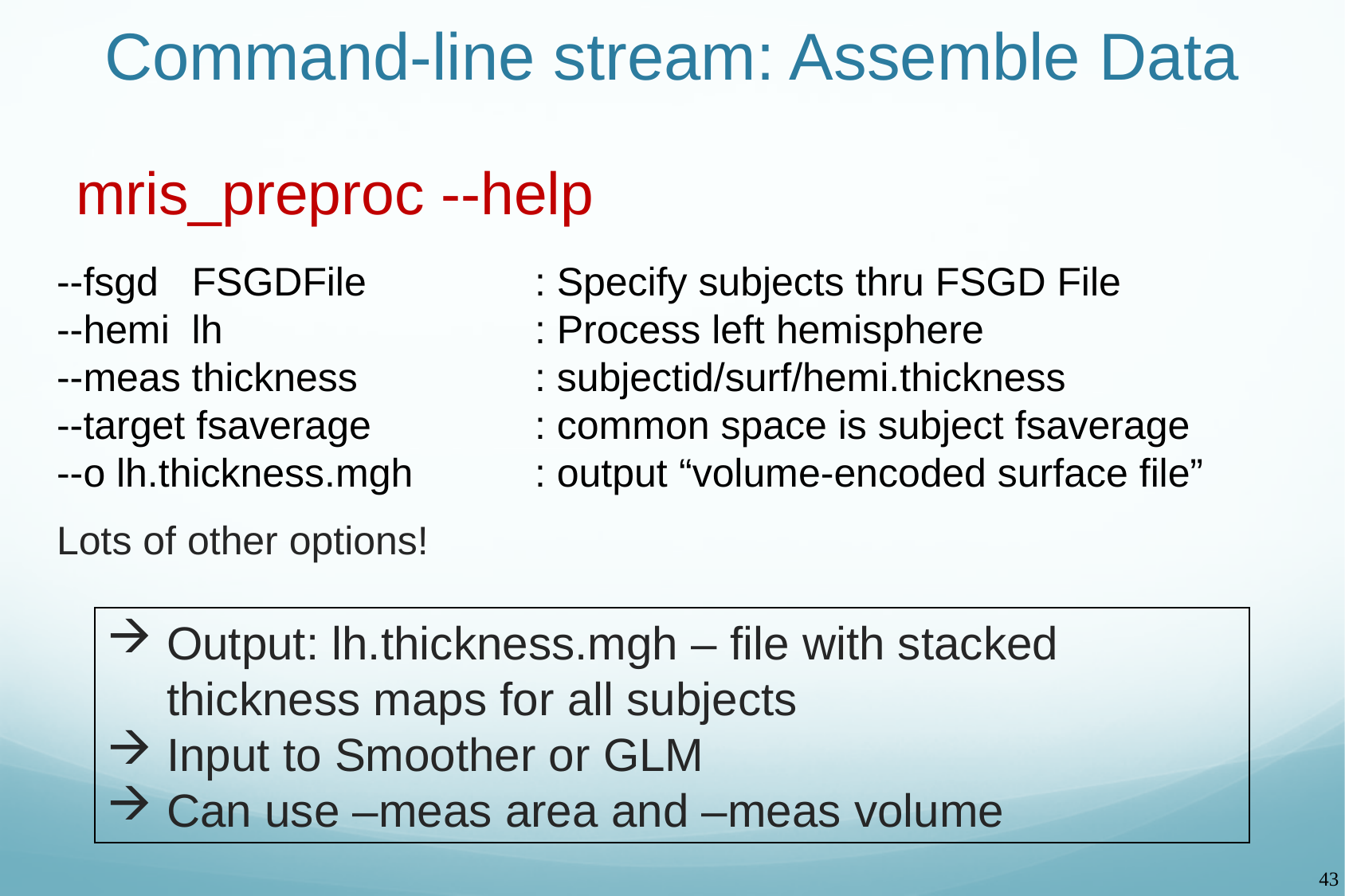

# Command-line stream: Assemble Data
 mris_preproc --help

--fsgd   FSGDFile		: Specify subjects thru FSGD File
--hemi  lh			: Process left hemisphere
--meas thickness		: subjectid/surf/hemi.thickness
--target fsaverage		: common space is subject fsaverage
--o lh.thickness.mgh  	: output “volume-encoded surface file”
Lots of other options!
Output: lh.thickness.mgh – file with stacked thickness maps for all subjects
Input to Smoother or GLM
Can use –meas area and –meas volume